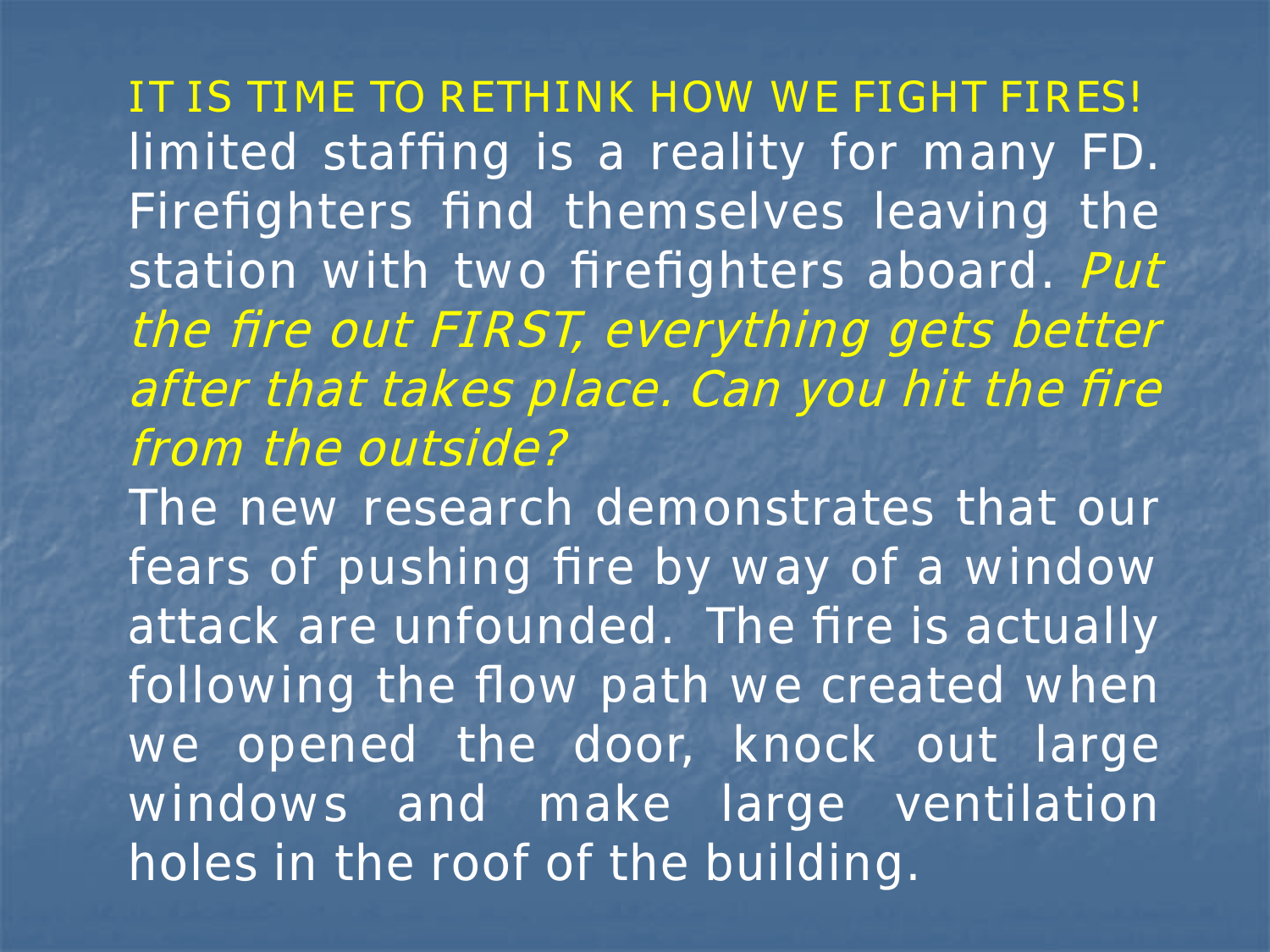

IT IS TIME TO RETHINK HOW WE FIGHT FIRES!
limited staffing is a reality for many FD. Firefighters find themselves leaving the station with two firefighters aboard. Put the fire out FIRST, everything gets better after that takes place. Can you hit the fire from the outside?
The new research demonstrates that our fears of pushing fire by way of a window attack are unfounded.  The fire is actually following the flow path we created when we opened the door, knock out large windows and make large ventilation holes in the roof of the building.